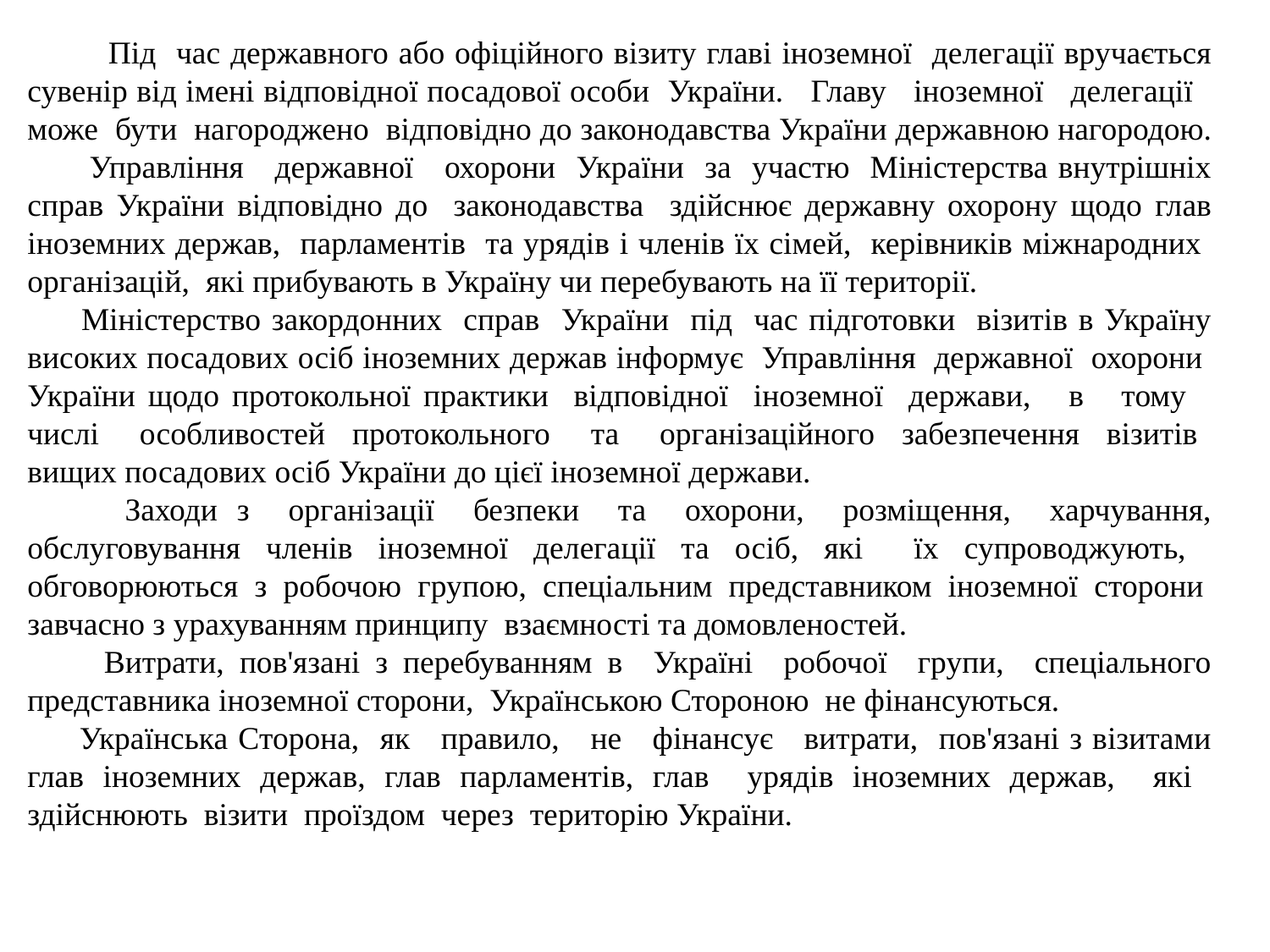

Під  час державного або офіційного візиту главі іноземної  делегації вручається сувенір від імені відповідної посадової особи  України.   Главу   іноземної   делегації   може  бути  нагороджено  відповідно до законодавства України державною нагородою.
      Управління   державної   охорони  України  за  участю  Міністерства внутрішніх справ України відповідно до  законодавства  здійснює державну охорону щодо глав іноземних держав,  парламентів  та урядів і членів їх сімей,  керівників міжнародних  організацій,  які прибувають в Україну чи перебувають на її території.
     Міністерство закордонних  справ  України  під  час підготовки  візитів в Україну високих посадових осіб іноземних держав інформує  Управління  державної  охорони  України щодо протокольної практики  відповідної  іноземної  держави,   в   тому   числі   особливостей  протокольного   та   організаційного  забезпечення  візитів  вищих посадових осіб України до цієї іноземної держави.
     Заходи з  організації  безпеки  та  охорони,  розміщення,  харчування, обслуговування членів іноземної делегації та осіб, які  їх супроводжують,  обговорюються  з  робочою  групою,  спеціальним  представником  іноземної  сторони  завчасно з урахуванням принципу  взаємності та домовленостей.
     Витрати, пов'язані з перебуванням в  Україні  робочої  групи,  спеціального представника іноземної сторони,  Українською Стороною  не фінансуються.
     Українська Сторона,  як   правило,   не   фінансує   витрати,  пов'язані з візитами глав іноземних держав, глав парламентів, глав  урядів іноземних держав,  які  здійснюють  візити  проїздом  через  територію України.